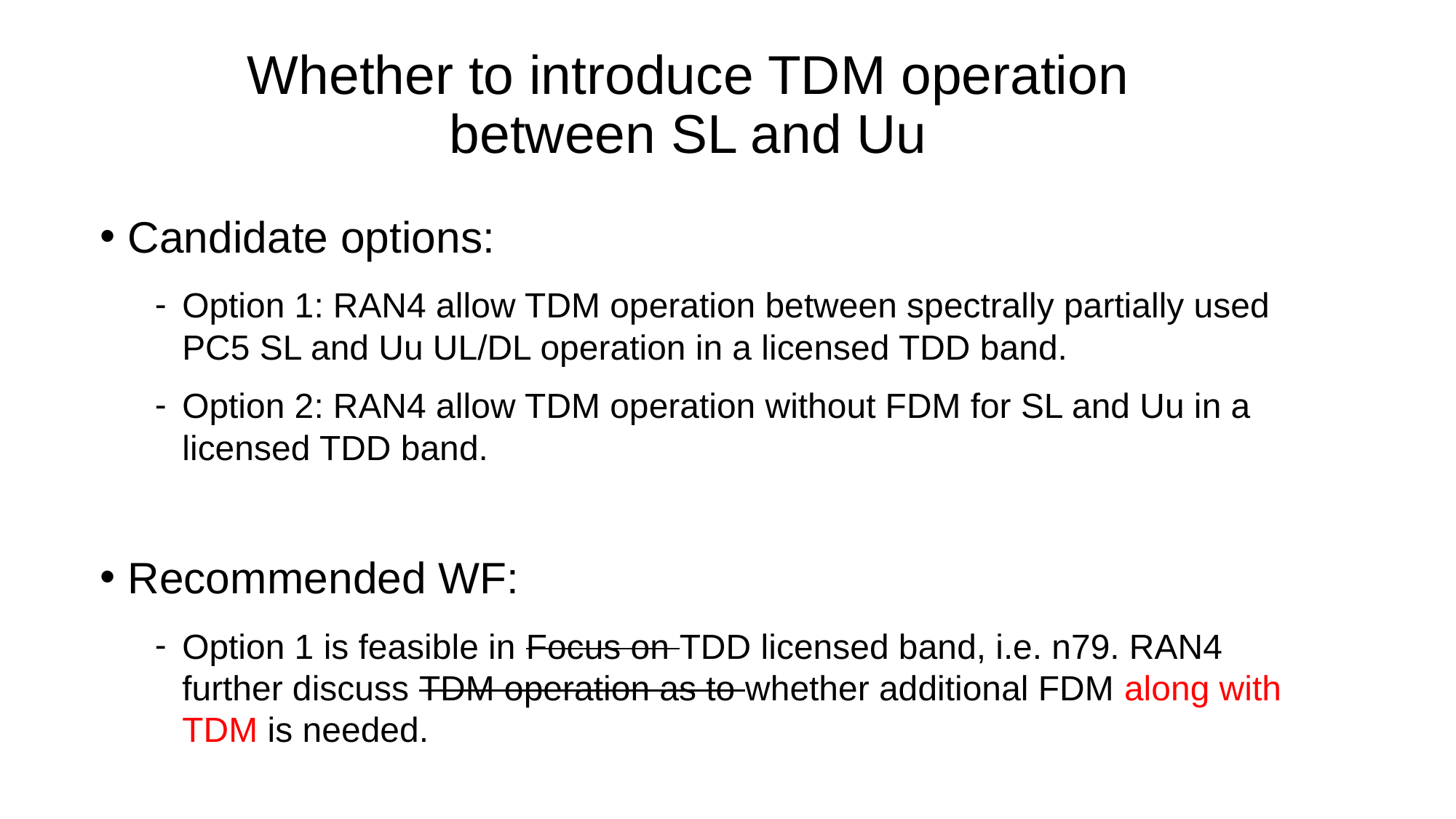

# Whether to introduce TDM operation between SL and Uu
Candidate options:
Option 1: RAN4 allow TDM operation between spectrally partially used PC5 SL and Uu UL/DL operation in a licensed TDD band.
Option 2: RAN4 allow TDM operation without FDM for SL and Uu in a licensed TDD band.

Recommended WF:
Option 1 is feasible in Focus on TDD licensed band, i.e. n79. RAN4 further discuss TDM operation as to whether additional FDM along with TDM is needed.